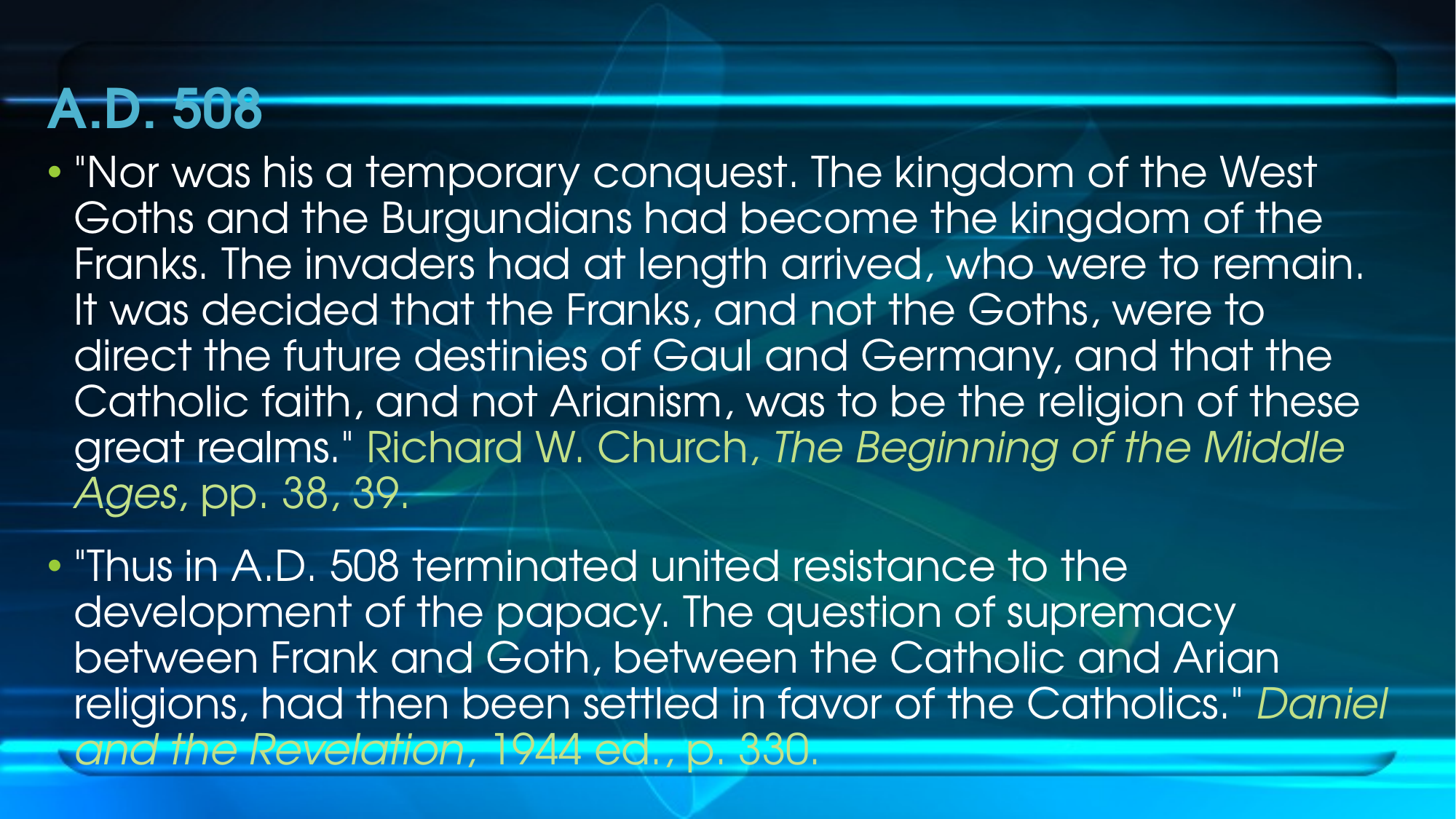

# A.D. 508
"Nor was his a temporary conquest. The kingdom of the West Goths and the Burgundians had become the kingdom of the Franks. The invaders had at length arrived, who were to remain. It was decided that the Franks, and not the Goths, were to direct the future destinies of Gaul and Germany, and that the Catholic faith, and not Arianism, was to be the religion of these great realms." Richard W. Church, The Beginning of the Middle Ages, pp. 38, 39.
"Thus in A.D. 508 terminated united resistance to the development of the papacy. The question of supremacy between Frank and Goth, between the Catholic and Arian religions, had then been settled in favor of the Catholics." Daniel and the Revelation, 1944 ed., p. 330.